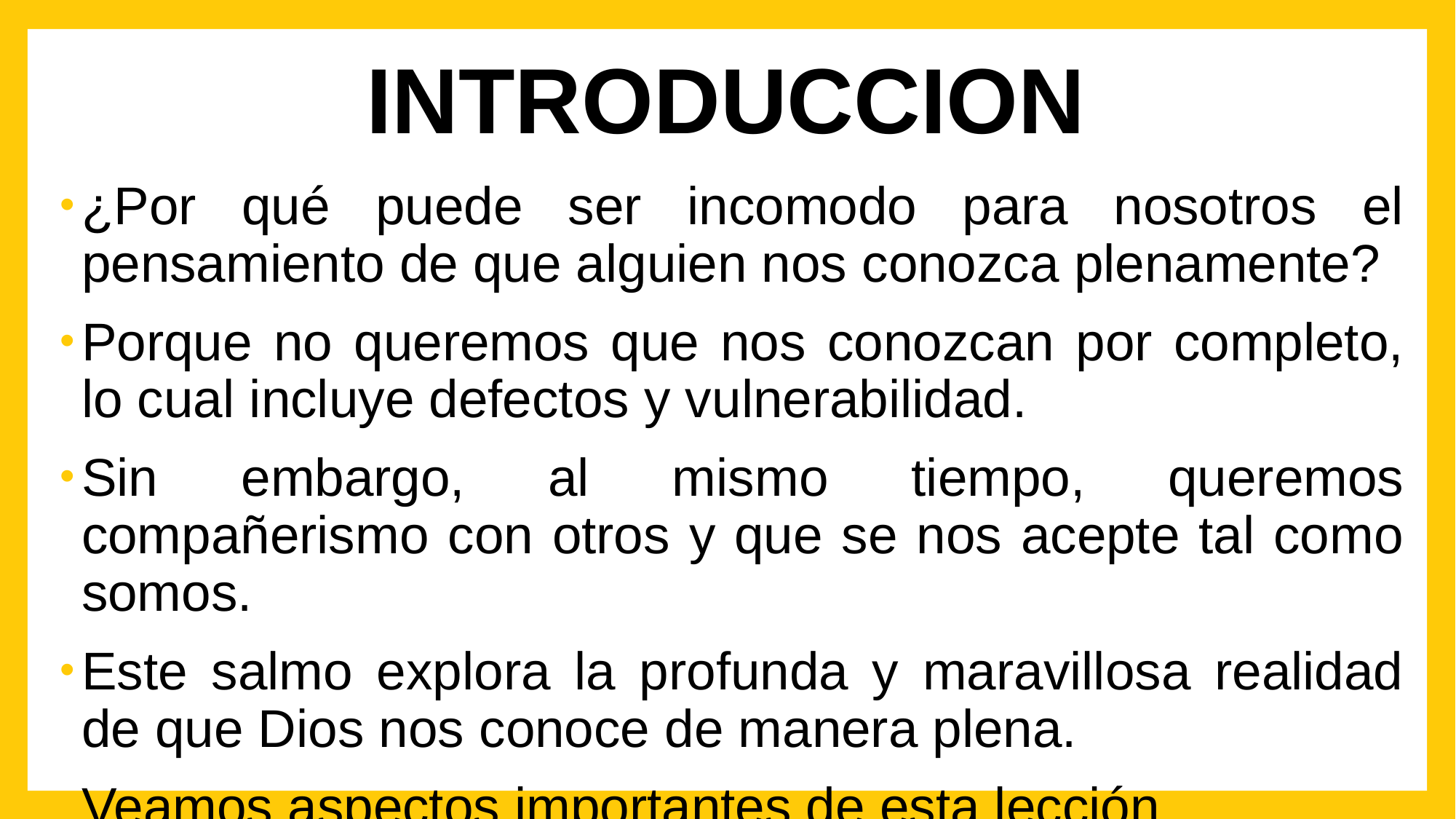

# INTRODUCCION
¿Por qué puede ser incomodo para nosotros el pensamiento de que alguien nos conozca plenamente?
Porque no queremos que nos conozcan por completo, lo cual incluye defectos y vulnerabilidad.
Sin embargo, al mismo tiempo, queremos compañerismo con otros y que se nos acepte tal como somos.
Este salmo explora la profunda y maravillosa realidad de que Dios nos conoce de manera plena.
Veamos aspectos importantes de esta lección.